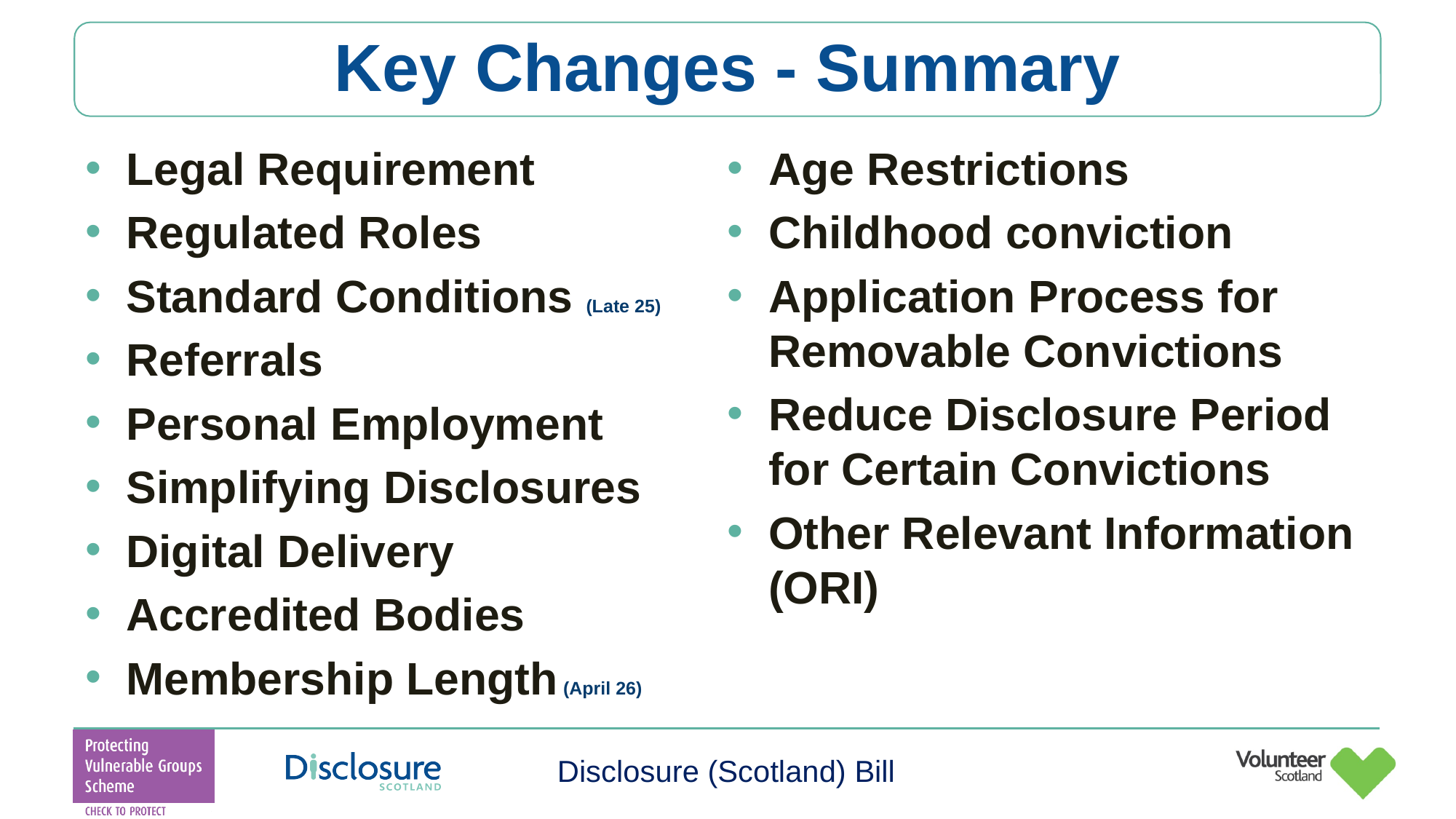

# Key Changes - Summary
Legal Requirement
Regulated Roles
Standard Conditions (Late 25)
Referrals
Personal Employment
Simplifying Disclosures
Digital Delivery
Accredited Bodies
Membership Length (April 26)
Age Restrictions
Childhood conviction
Application Process for Removable Convictions
Reduce Disclosure Period for Certain Convictions
Other Relevant Information (ORI)